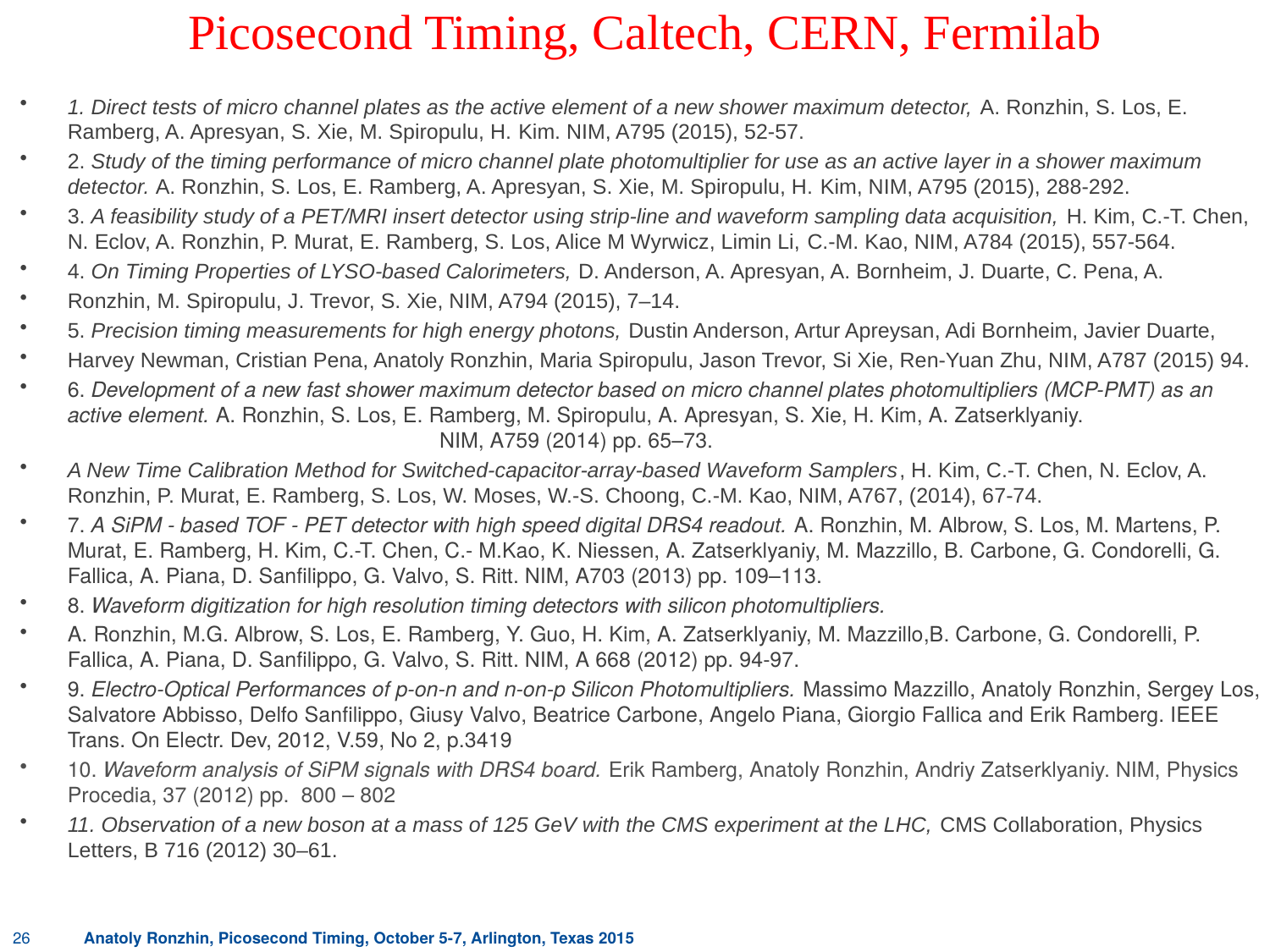

Picosecond Timing, Caltech, CERN, Fermilab

1. Direct tests of micro channel plates as the active element of a new shower maximum detector, A. Ronzhin, S. Los, E. Ramberg, A. Apresyan, S. Xie, M. Spiropulu, H. Kim. NIM, A795 (2015), 52-57.
2. Study of the timing performance of micro channel plate photomultiplier for use as an active layer in a shower maximum detector. A. Ronzhin, S. Los, E. Ramberg, A. Apresyan, S. Xie, M. Spiropulu, H. Kim, NIM, A795 (2015), 288-292.
3. A feasibility study of a PET/MRI insert detector using strip-line and waveform sampling data acquisition, H. Kim, C.-T. Chen, N. Eclov, A. Ronzhin, P. Murat, E. Ramberg, S. Los, Alice M Wyrwicz, Limin Li, C.-M. Kao, NIM, A784 (2015), 557-564.
4. On Timing Properties of LYSO-based Calorimeters, D. Anderson, A. Apresyan, A. Bornheim, J. Duarte, C. Pena, A.
Ronzhin, M. Spiropulu, J. Trevor, S. Xie, NIM, A794 (2015), 7–14.
5. Precision timing measurements for high energy photons, Dustin Anderson, Artur Apreysan, Adi Bornheim, Javier Duarte,
Harvey Newman, Cristian Pena, Anatoly Ronzhin, Maria Spiropulu, Jason Trevor, Si Xie, Ren-Yuan Zhu, NIM, A787 (2015) 94.
6. Development of a new fast shower maximum detector based on micro channel plates photomultipliers (MCP-PMT) as an active element. A. Ronzhin, S. Los, E. Ramberg, M. Spiropulu, A. Apresyan, S. Xie, H. Kim, A. Zatserklyaniy.                                                                                               NIM, A759 (2014) pp. 65–73.
A New Time Calibration Method for Switched-capacitor-array-based Waveform Samplers, H. Kim, C.-T. Chen, N. Eclov, A. Ronzhin, P. Murat, E. Ramberg, S. Los, W. Moses, W.-S. Choong, C.-M. Kao, NIM, A767, (2014), 67-74.
7. A SiPM - based TOF - PET detector with high speed digital DRS4 readout. A. Ronzhin, M. Albrow, S. Los, M. Martens, P. Murat, E. Ramberg, H. Kim, C.-T. Chen, C.- M.Kao, K. Niessen, A. Zatserklyaniy, M. Mazzillo, B. Carbone, G. Condorelli, G. Fallica, A. Piana, D. Sanfilippo, G. Valvo, S. Ritt. NIM, A703 (2013) pp. 109–113.
8. Waveform digitization for high resolution timing detectors with silicon photomultipliers.
A. Ronzhin, M.G. Albrow, S. Los, E. Ramberg, Y. Guo, H. Kim, A. Zatserklyaniy, M. Mazzillo,B. Carbone, G. Condorelli, P. Fallica, A. Piana, D. Sanfilippo, G. Valvo, S. Ritt. NIM, A 668 (2012) pp. 94-97.
9. Electro-Optical Performances of p-on-n and n-on-p Silicon Photomultipliers. Massimo Mazzillo, Anatoly Ronzhin, Sergey Los, Salvatore Abbisso, Delfo Sanfilippo, Giusy Valvo, Beatrice Carbone, Angelo Piana, Giorgio Fallica and Erik Ramberg. IEEE Trans. On Electr. Dev, 2012, V.59, No 2, p.3419
10. Waveform analysis of SiPM signals with DRS4 board. Erik Ramberg, Anatoly Ronzhin, Andriy Zatserklyaniy. NIM, Physics Procedia, 37 (2012) pp.  800 – 802
11. Observation of a new boson at a mass of 125 GeV with the CMS experiment at the LHC, CMS Collaboration, Physics Letters, B 716 (2012) 30–61.

26            Anatoly Ronzhin, Picosecond Timing, October 5-7, Arlington, Texas 2015